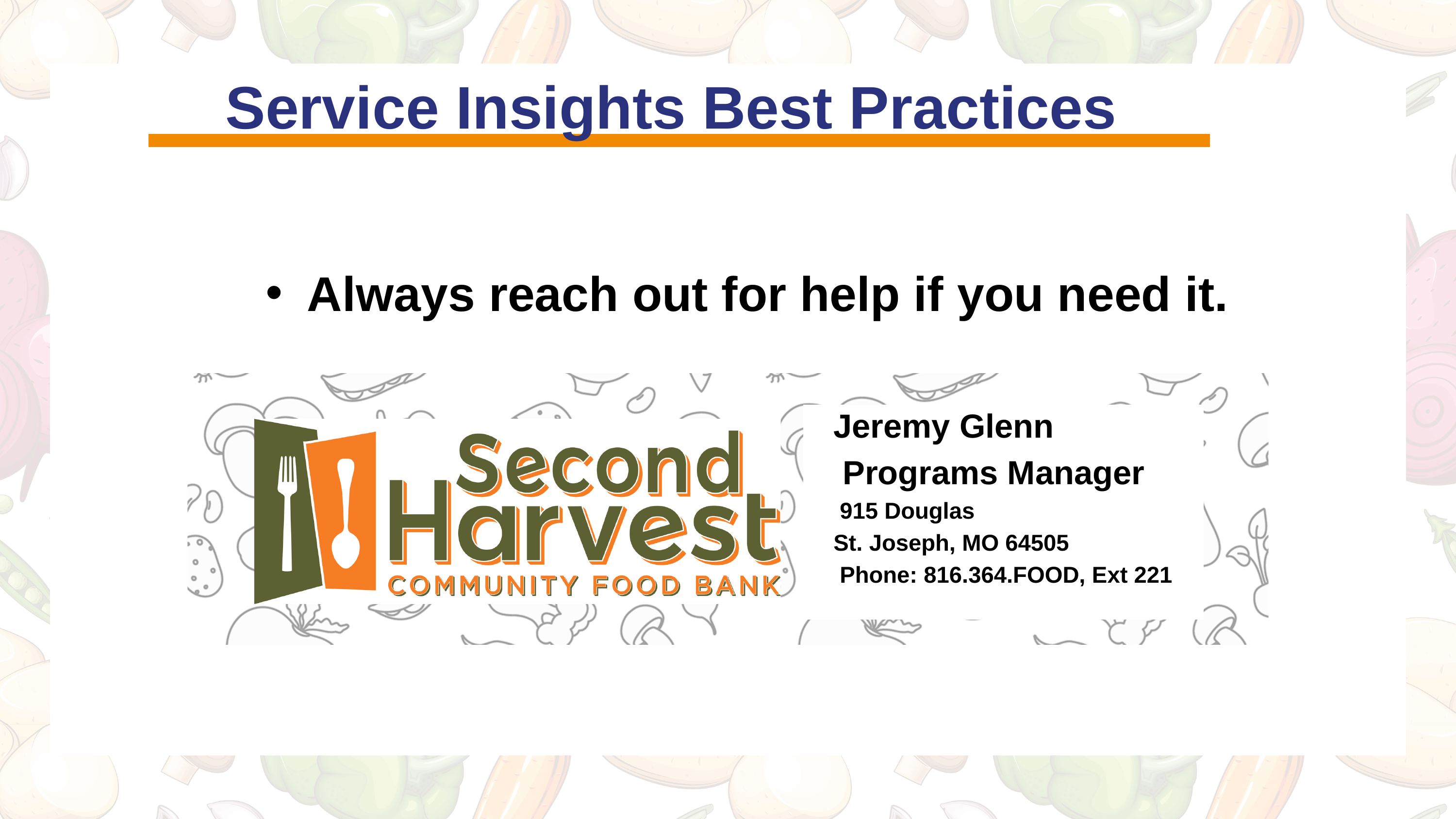

Service Insights Best Practices

Always reach out for help if you need it.

Jeremy Glenn
 Programs Manager
 915 Douglas
St. Joseph, MO 64505
 Phone: 816.364.FOOD, Ext 221